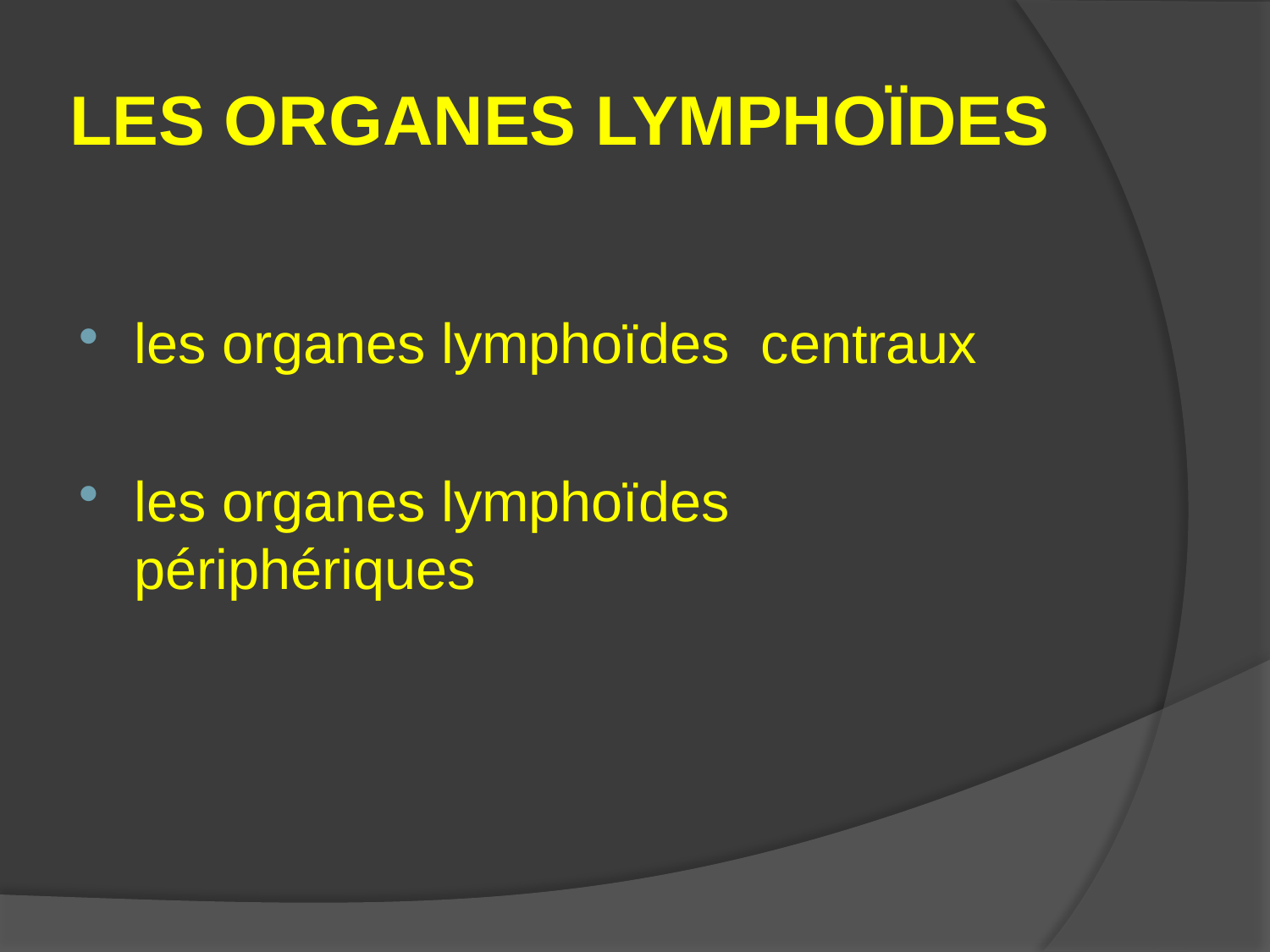

# LES ORGANES LYMPHOÏDES

les organes lymphoïdes  centraux

les organes lymphoïdes périphériques